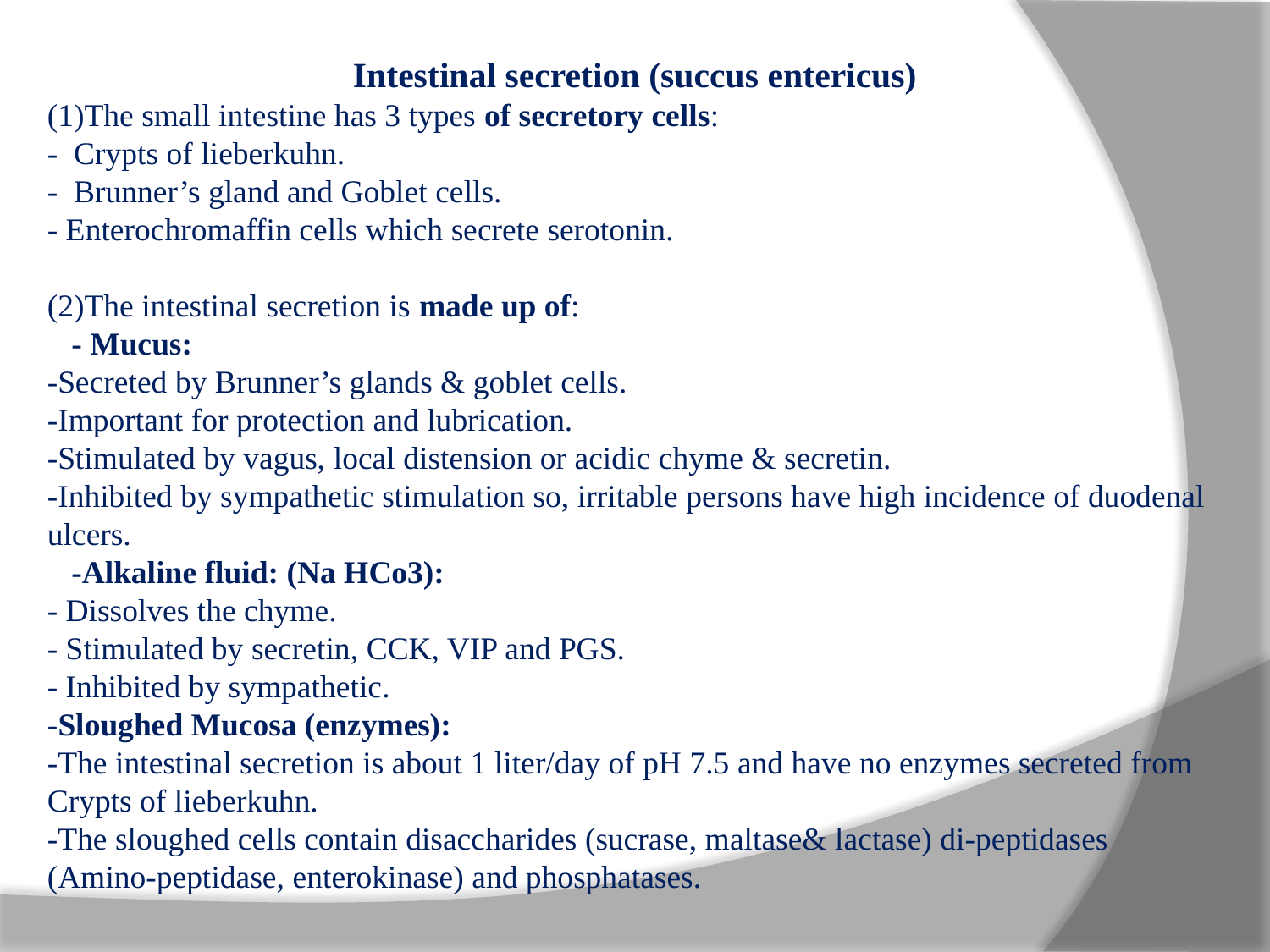

Intestinal secretion (succus entericus)
(1)The small intestine has 3 types of secretory cells:
-  Crypts of lieberkuhn.
-  Brunner’s gland and Goblet cells.
- Enterochromaffin cells which secrete serotonin.

(2)The intestinal secretion is made up of:
   - Mucus:
-Secreted by Brunner’s glands & goblet cells.
-Important for protection and lubrication.
-Stimulated by vagus, local distension or acidic chyme & secretin.
-Inhibited by sympathetic stimulation so, irritable persons have high incidence of duodenal ulcers.
   -Alkaline fluid: (Na HCo3):
- Dissolves the chyme.
- Stimulated by secretin, CCK, VIP and PGS.
- Inhibited by sympathetic.
-Sloughed Mucosa (enzymes):
-The intestinal secretion is about 1 liter/day of pH 7.5 and have no enzymes secreted from Crypts of lieberkuhn.
-The sloughed cells contain disaccharides (sucrase, maltase& lactase) di-peptidases (Amino-peptidase, enterokinase) and phosphatases.